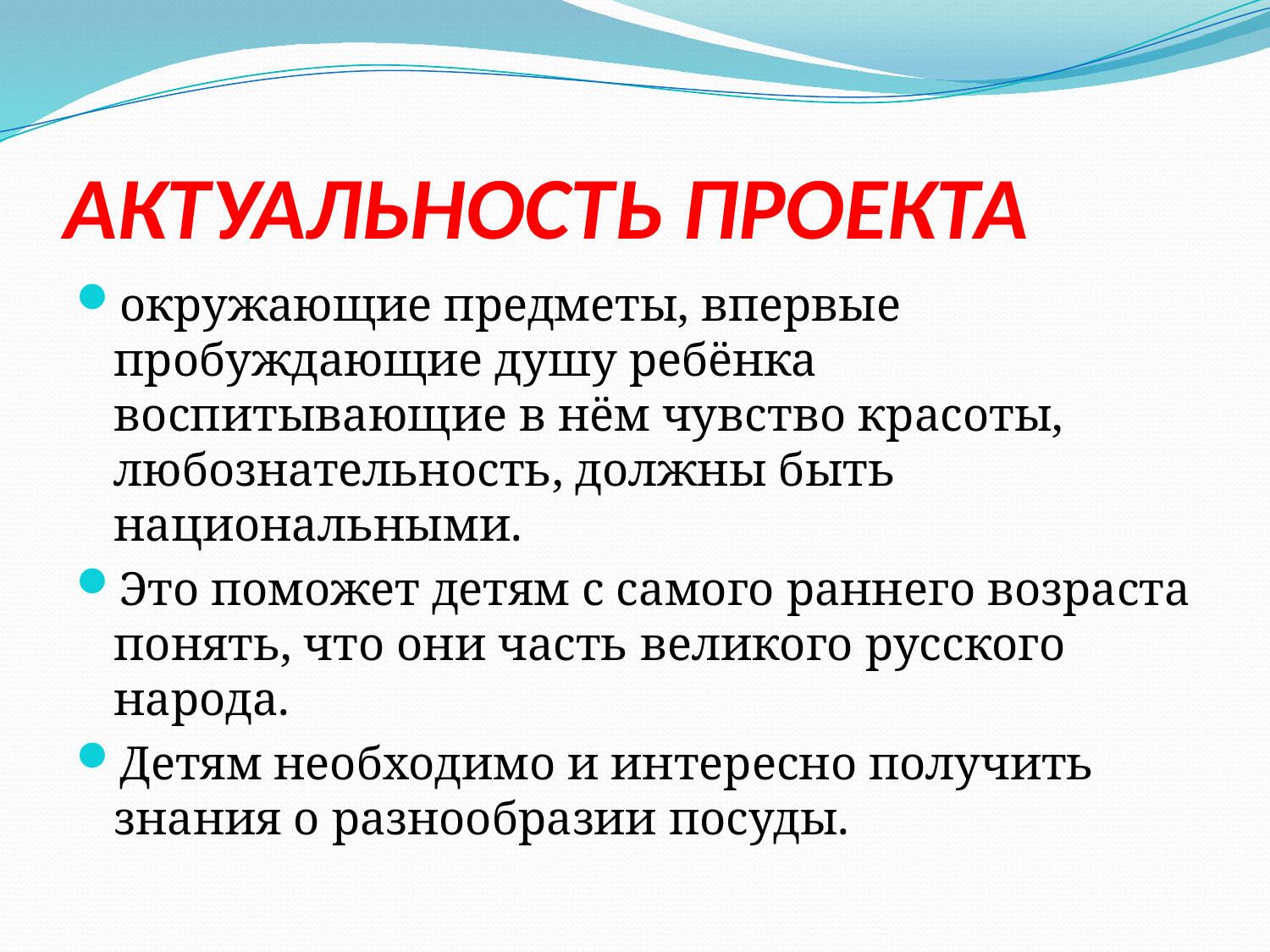

# АКТУАЛЬНОСТЬ ПРОЕКТА
окружающие предметы, впервые пробуждающие душу ребёнка воспитывающие в нём чувство красоты, любознательность, должны быть национальными.
Это поможет детям с самого раннего возраста понять, что они часть великого русского народа.
Детям необходимо и интересно получить знания о разнообразии посуды.